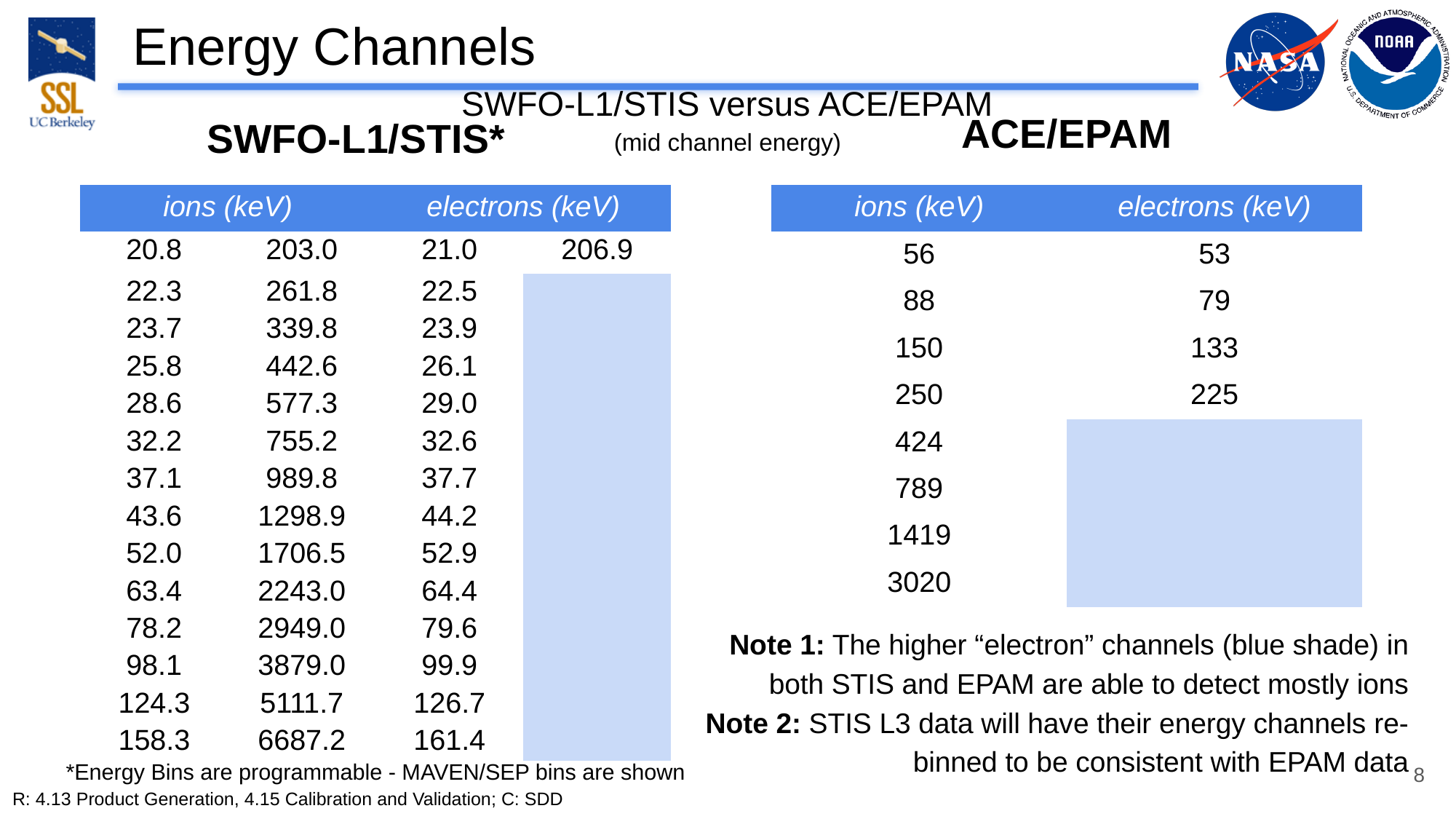

# Energy Channels

ACE/EPAM
SWFO-L1/STIS versus ACE/EPAM
(mid channel energy)
SWFO-L1/STIS*
| ions (keV) | electrons (keV) |
| --- | --- |
| ions (keV) | electrons (keV) |
| --- | --- |
| 56 | 53 |
| 88 | 79 |
| 150 | 133 |
| 250 | 225 |
| 424 |  |
| 789 |  |
| 1419 |  |
| 3020 |  |
| 20.8 | 203.0 | 21.0 | 206.9 |
| --- | --- | --- | --- |
| 22.3 | 261.8 | 22.5 |  |
| 23.7 | 339.8 | 23.9 |  |
| 25.8 | 442.6 | 26.1 |  |
| 28.6 | 577.3 | 29.0 |  |
| 32.2 | 755.2 | 32.6 |  |
| 37.1 | 989.8 | 37.7 |  |
| 43.6 | 1298.9 | 44.2 |  |
| 52.0 | 1706.5 | 52.9 |  |
| 63.4 | 2243.0 | 64.4 |  |
| 78.2 | 2949.0 | 79.6 |  |
| 98.1 | 3879.0 | 99.9 |  |
| 124.3 | 5111.7 | 126.7 |  |
| 158.3 | 6687.2 | 161.4 |  |
Note 1: The higher “electron” channels (blue shade) in both STIS and EPAM are able to detect mostly ions
Note 2: STIS L3 data will have their energy channels re-binned to be consistent with EPAM data

8
*Energy Bins are programmable - MAVEN/SEP bins are shown
R: 4.13 Product Generation, 4.15 Calibration and Validation; C: SDD